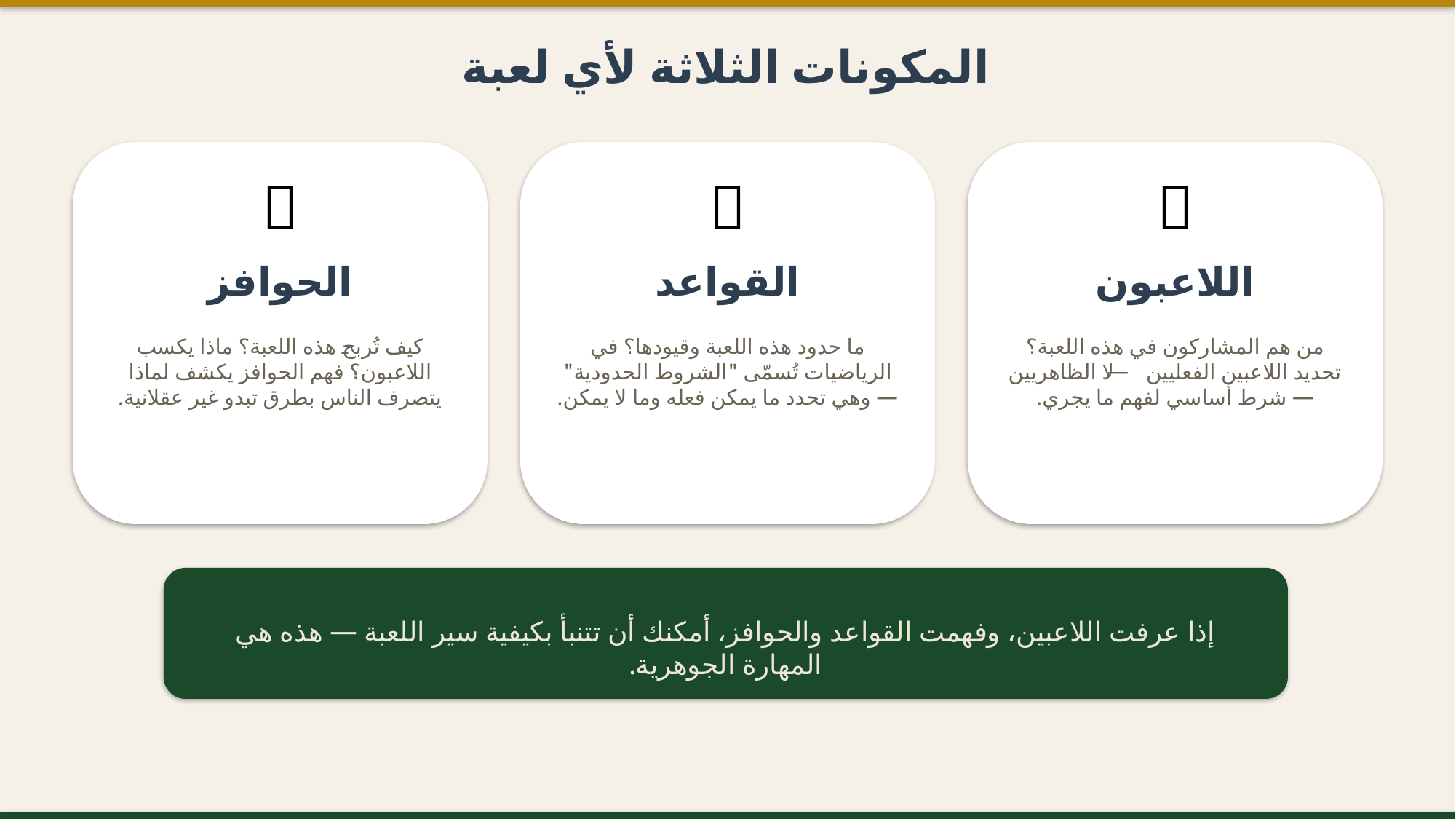

المكونات الثلاثة لأي لعبة

🎯
📋
👥
الحوافز
القواعد
اللاعبون
كيف تُربح هذه اللعبة؟ ماذا يكسب اللاعبون؟ فهم الحوافز يكشف لماذا يتصرف الناس بطرق تبدو غير عقلانية.
ما حدود هذه اللعبة وقيودها؟ في الرياضيات تُسمّى "الشروط الحدودية" — وهي تحدد ما يمكن فعله وما لا يمكن.
من هم المشاركون في هذه اللعبة؟ تحديد اللاعبين الفعليين — لا الظاهريين — شرط أساسي لفهم ما يجري.
إذا عرفت اللاعبين، وفهمت القواعد والحوافز، أمكنك أن تتنبأ بكيفية سير اللعبة — هذه هي المهارة الجوهرية.